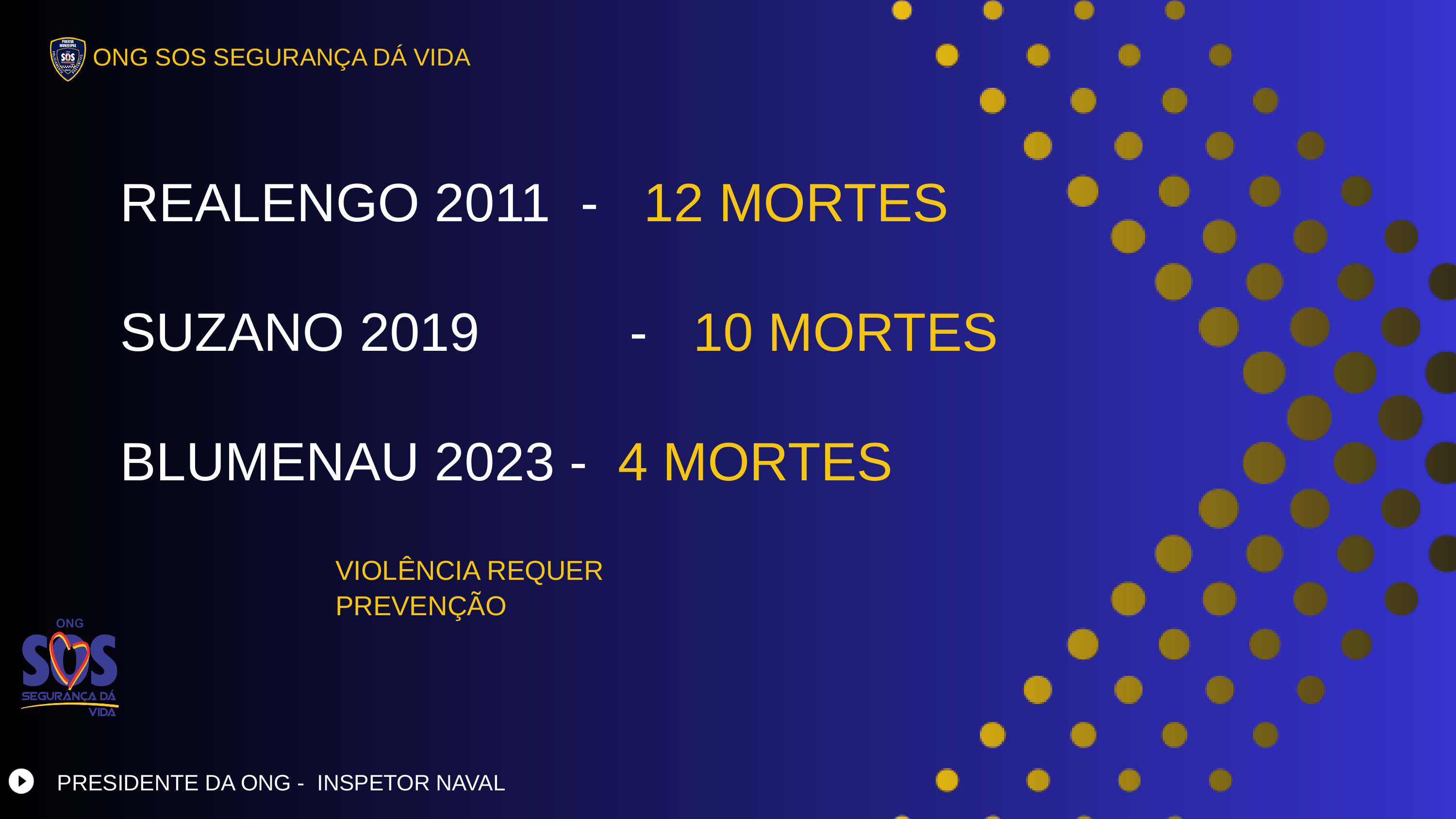

ONG SOS SEGURANÇA DÁ VIDA
REALENGO 2011  -   12 MORTES

SUZANO 2019          -   10 MORTES

BLUMENAU 2023 -  4 MORTES
VIOLÊNCIA REQUER PREVENÇÃO

PRESIDENTE DA ONG -  INSPETOR NAVAL